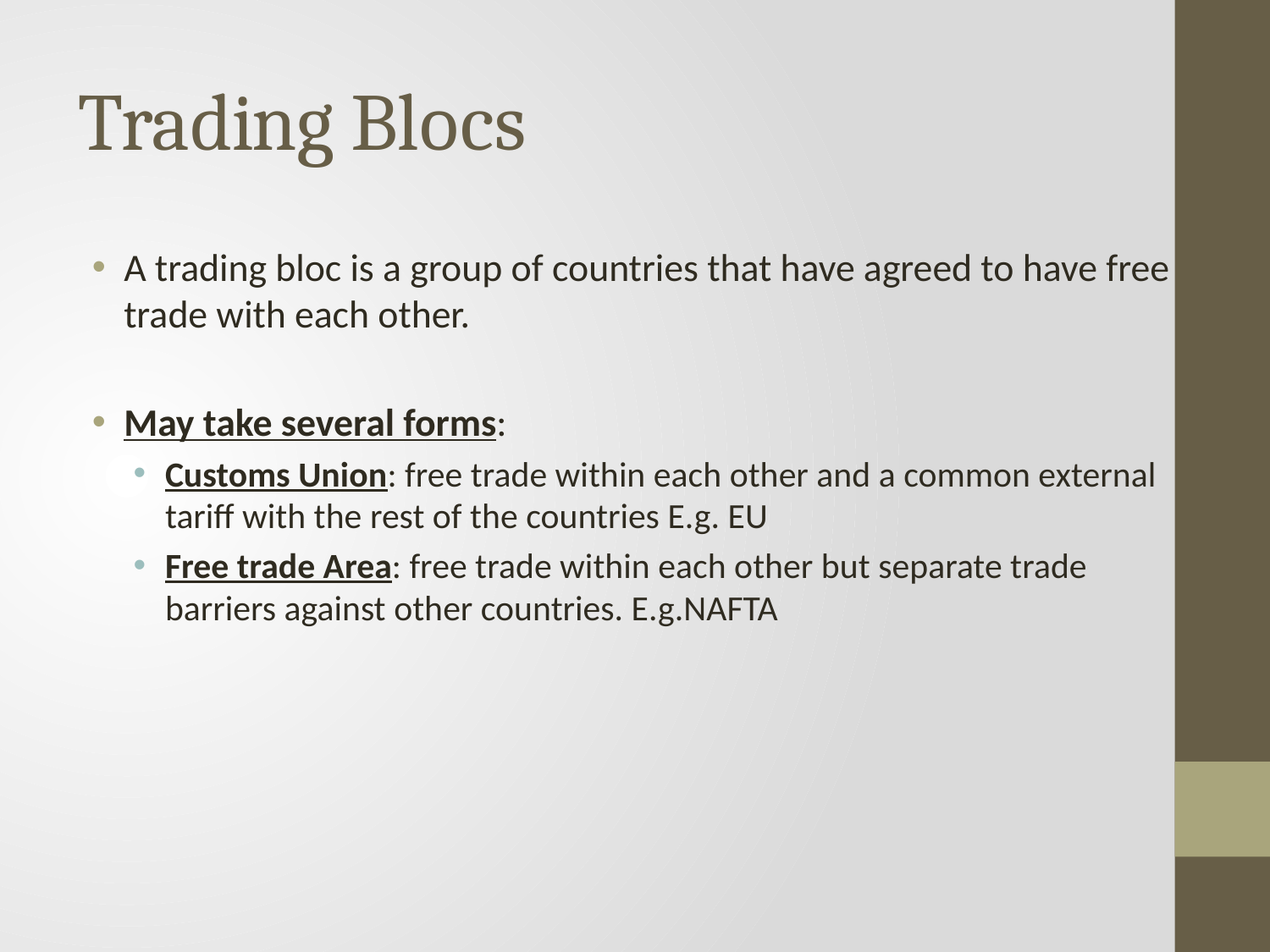

# Trading Blocs
A trading bloc is a group of countries that have agreed to have free trade with each other.

May take several forms:
Customs Union: free trade within each other and a common external tariff with the rest of the countries E.g. EU
Free trade Area: free trade within each other but separate trade barriers against other countries. E.g.NAFTA